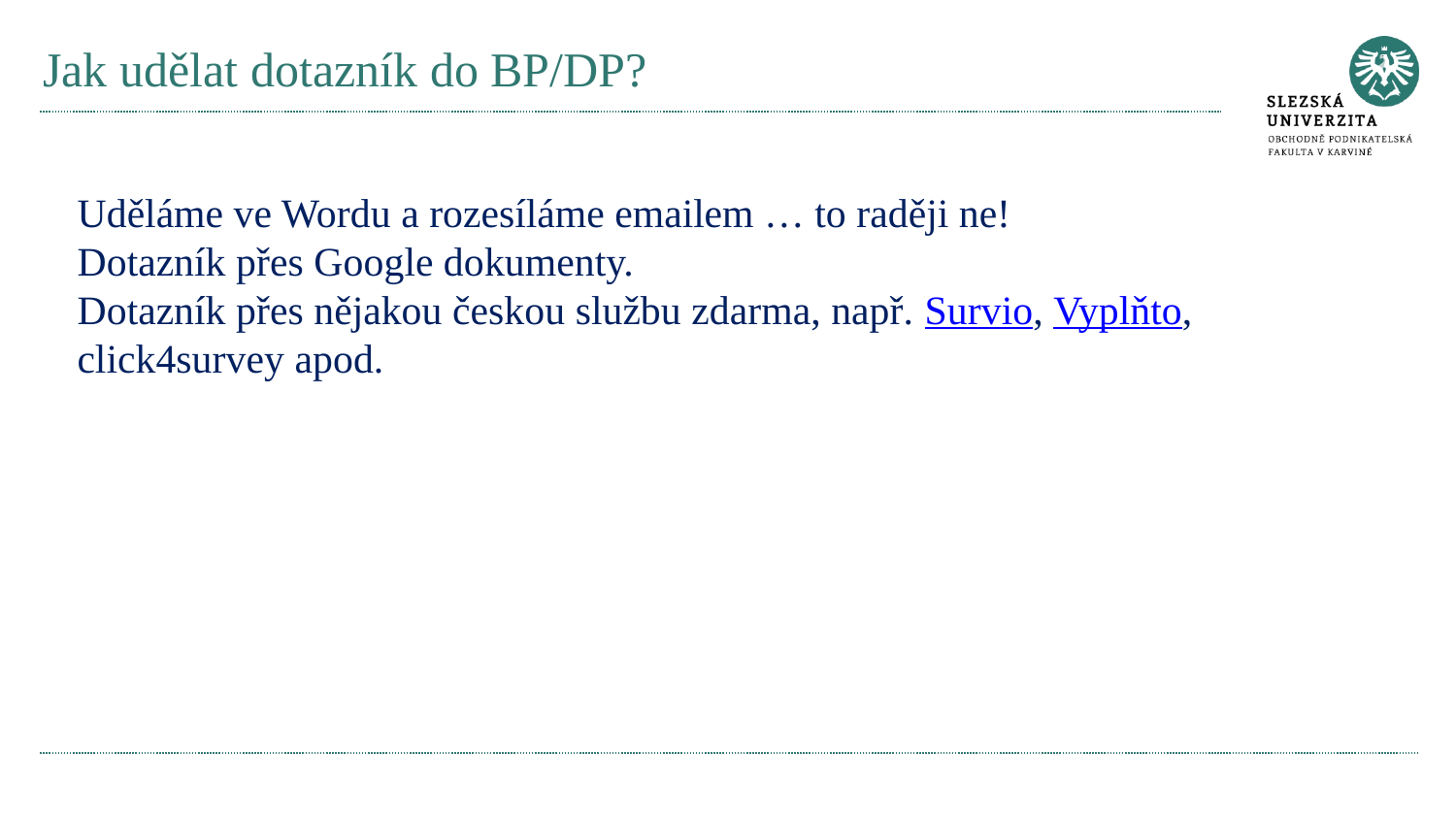

# Jak udělat dotazník do BP/DP?
Uděláme ve Wordu a rozesíláme emailem … to raději ne!
Dotazník přes Google dokumenty.
Dotazník přes nějakou českou službu zdarma, např. Survio, Vyplňto, click4survey apod.